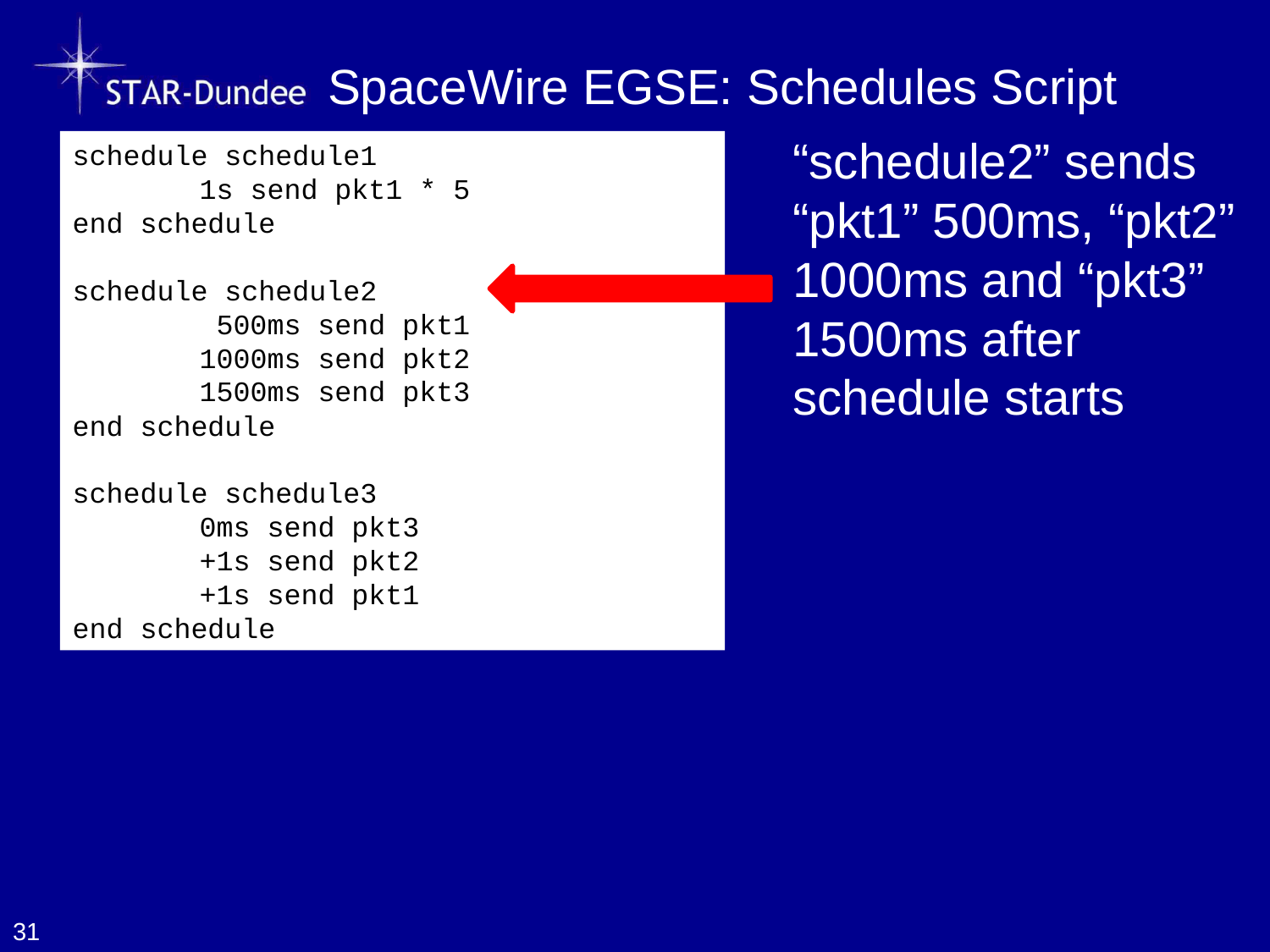

# SpaceWire EGSE: Schedules Script
“schedule2” sends “pkt1” 500ms, “pkt2” 1000ms and “pkt3” 1500ms after schedule starts

schedule schedule1
	1s send pkt1 * 5
end schedule

schedule schedule2
	 500ms send pkt1
	1000ms send pkt2
	1500ms send pkt3
end schedule

schedule schedule3
	0ms send pkt3
	+1s send pkt2
	+1s send pkt1
end schedule

31